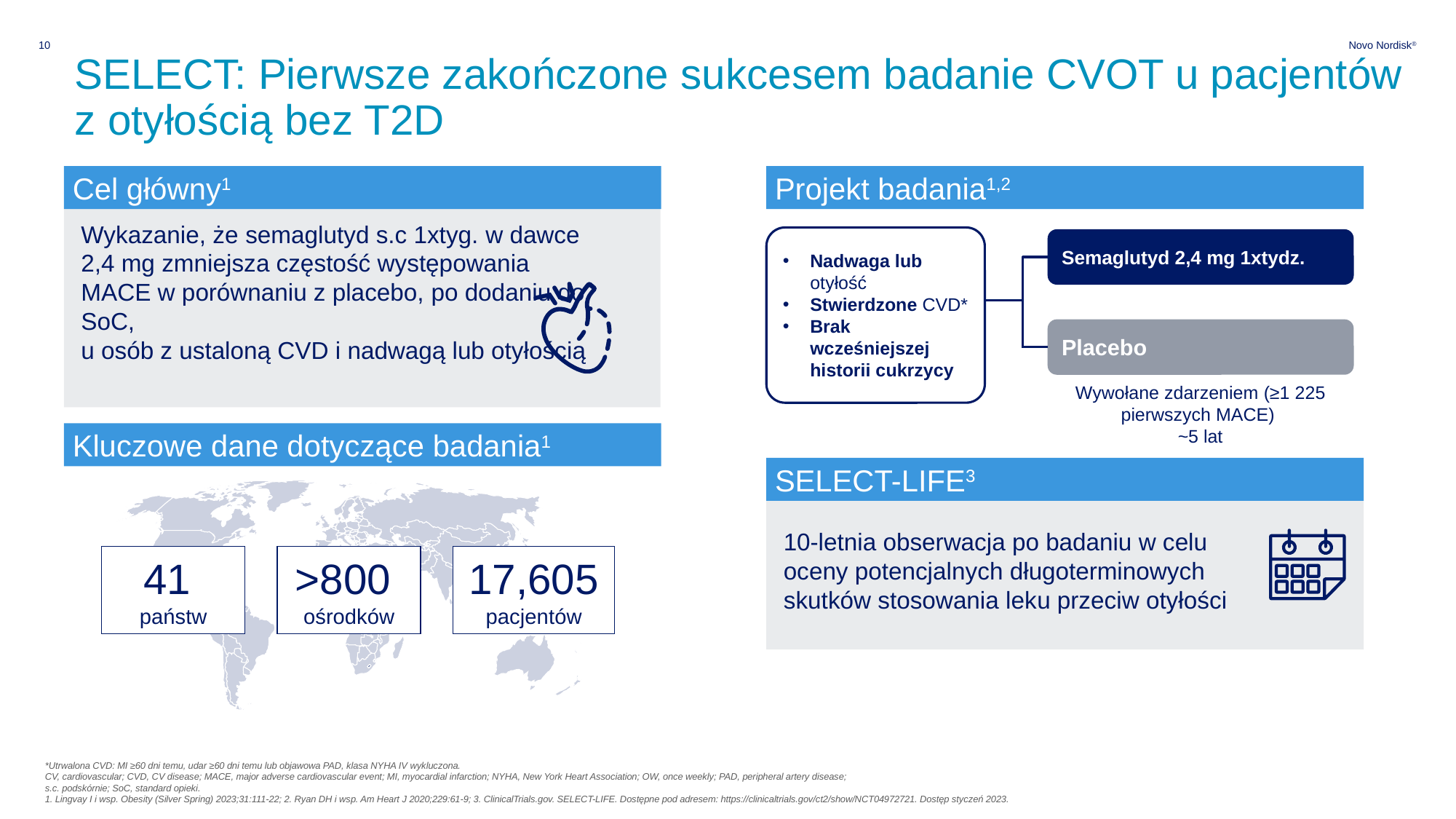

10
SELECT: Pierwsze zakończone sukcesem badanie CVOT u pacjentów z otyłością bez T2D
Cel główny1
Projekt badania1,2
Wykazanie, że semaglutyd s.c 1xtyg. w dawce 2,4 mg zmniejsza częstość występowania MACE w porównaniu z placebo, po dodaniu do SoC,
u osób z ustaloną CVD i nadwagą lub otyłością
Nadwaga lub otyłość
Stwierdzone CVD*
Brak wcześniejszej historii cukrzycy
Semaglutyd 2,4 mg 1xtydz.
Placebo
Wywołane zdarzeniem (≥1 225 pierwszych MACE)
~5 lat

Kluczowe dane dotyczące badania1
SELECT-LIFE3

10-letnia obserwacja po badaniu w celu oceny potencjalnych długoterminowych skutków stosowania leku przeciw otyłości

41
państw
>800
ośrodków
17,605
pacjentów
*Utrwalona CVD: MI ≥60 dni temu, udar ≥60 dni temu lub objawowa PAD, klasa NYHA IV wykluczona.
CV, cardiovascular; CVD, CV disease; MACE, major adverse cardiovascular event; MI, myocardial infarction; NYHA, New York Heart Association; OW, once weekly; PAD, peripheral artery disease;
s.c. podskórnie; SoC, standard opieki.
1. Lingvay I i wsp. Obesity (Silver Spring) 2023;31:111-22; 2. Ryan DH i wsp. Am Heart J 2020;229:61-9; 3. ClinicalTrials.gov. SELECT-LIFE. Dostępne pod adresem: https://clinicaltrials.gov/ct2/show/NCT04972721. Dostęp styczeń 2023.